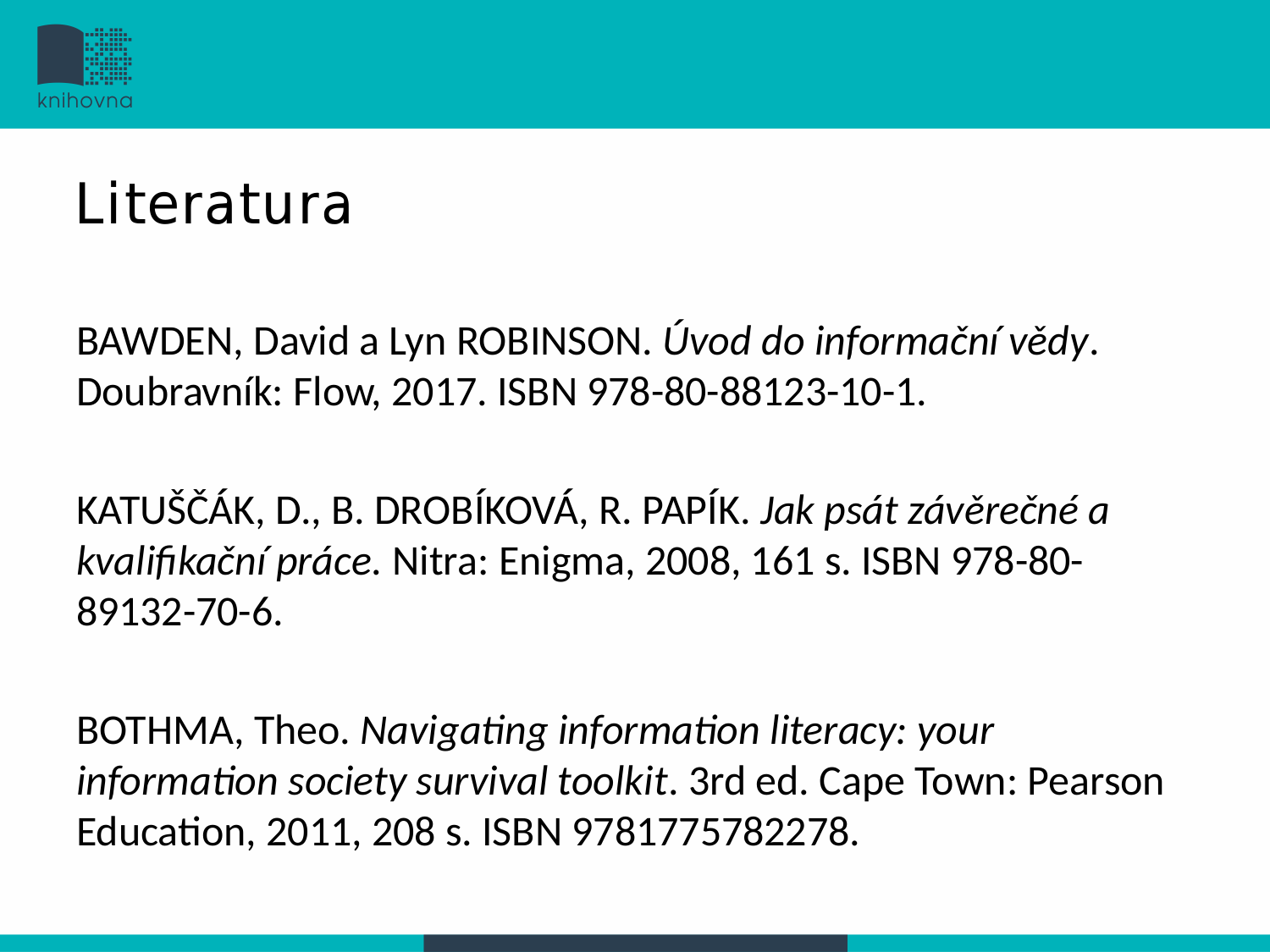

#
Literatura

BAWDEN, David a Lyn ROBINSON. Úvod do informační vědy. Doubravník: Flow, 2017. ISBN 978-80-88123-10-1.

KATUŠČÁK, D., B. DROBÍKOVÁ, R. PAPÍK. Jak psát závěrečné a kvalifikační práce. Nitra: Enigma, 2008, 161 s. ISBN 978-80-89132-70-6.

BOTHMA, Theo. Navigating information literacy: your information society survival toolkit. 3rd ed. Cape Town: Pearson Education, 2011, 208 s. ISBN 9781775782278.